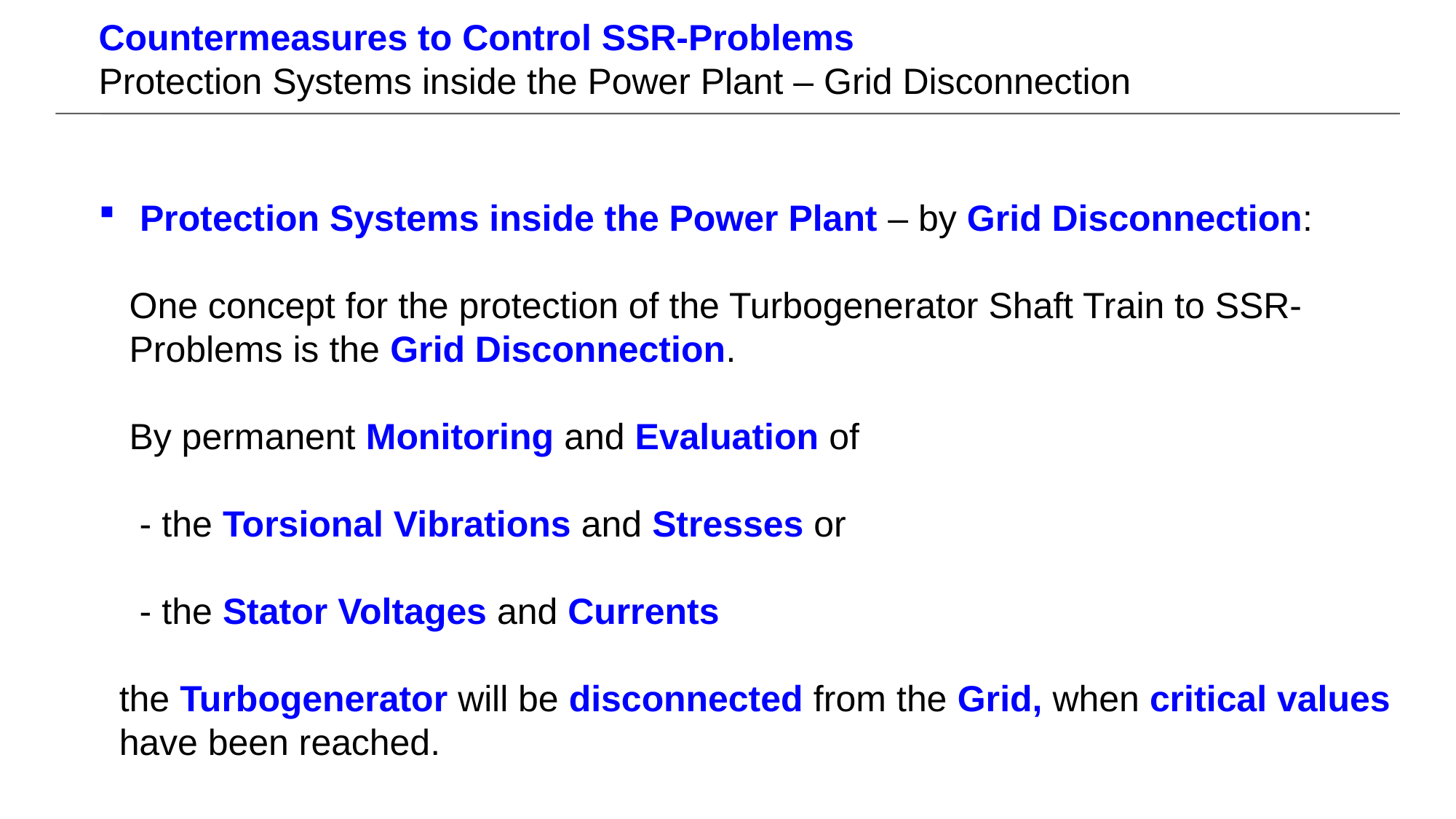

Countermeasures to Control SSR-Problems
Protection Systems inside the Power Plant – Grid Disconnection

Protection Systems inside the Power Plant – by Grid Disconnection:

   One concept for the protection of the Turbogenerator Shaft Train to SSR-
   Problems is the Grid Disconnection.

   By permanent Monitoring and Evaluation of

    - the Torsional Vibrations and Stresses or

    - the Stator Voltages and Currents

  the Turbogenerator will be disconnected from the Grid, when critical values
  have been reached.